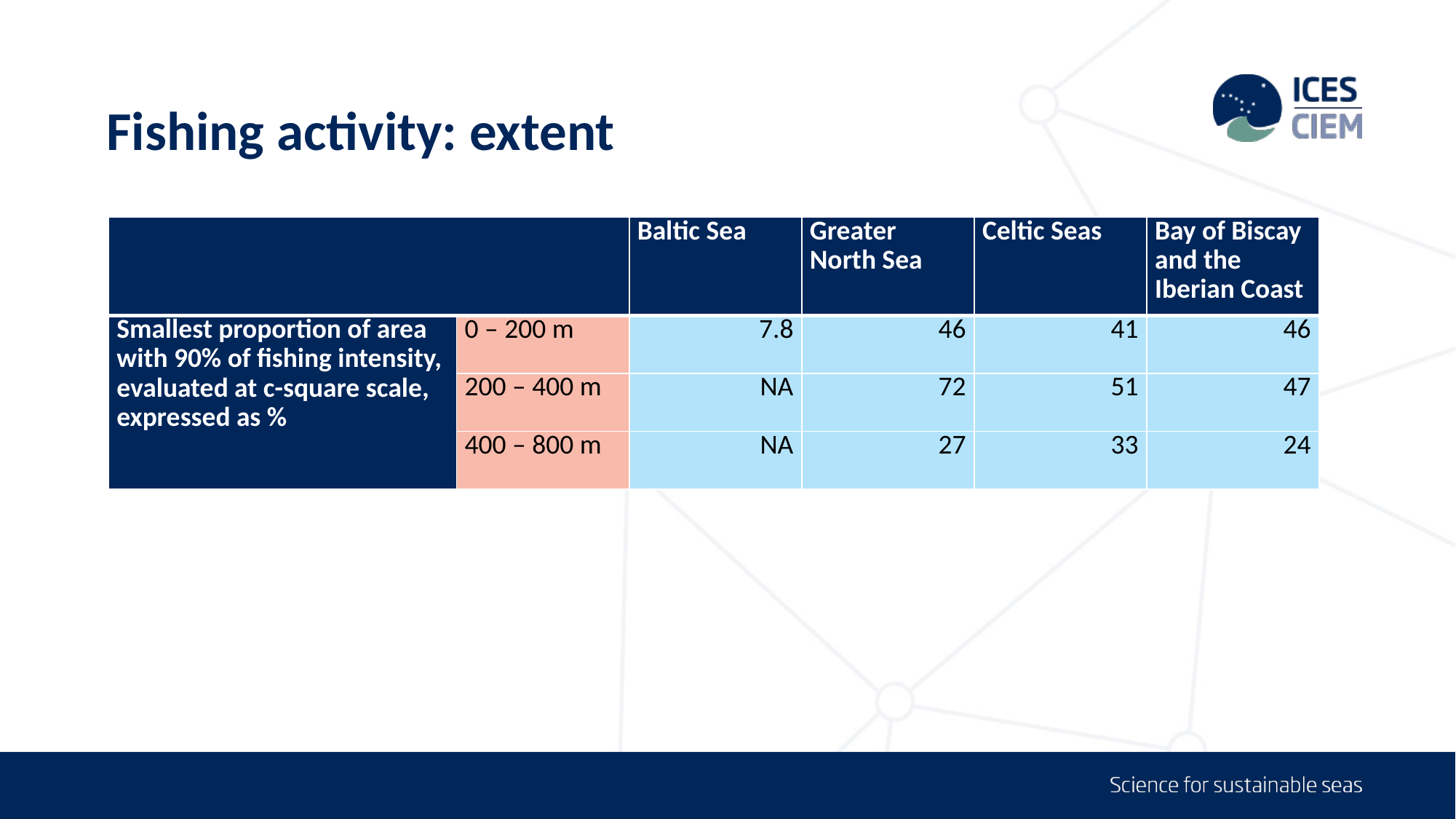

Fishing activity: extent
|  |  | Baltic Sea | Greater North Sea | Celtic Seas | Bay of Biscay and the Iberian Coast |
| --- | --- | --- | --- | --- | --- |
| Smallest proportion of area with 90% of fishing intensity, evaluated at c-square scale, expressed as % | 0 – 200 m | 7.8 | 46 | 41 | 46 |
|  | 200 – 400 m | NA | 72 | 51 | 47 |
|  | 400 – 800 m | NA | 27 | 33 | 24 |